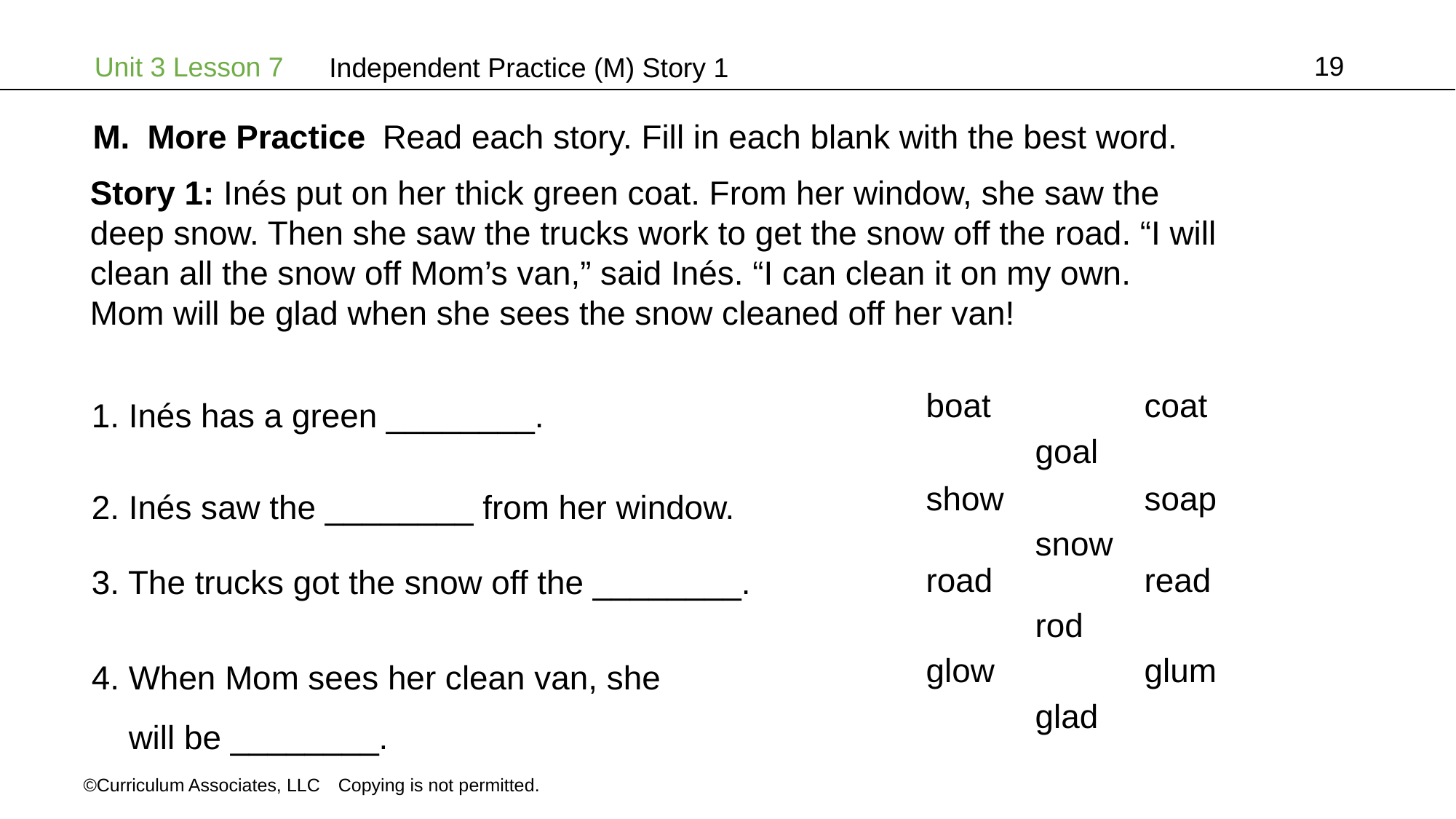

19
Independent Practice (M) Story 1
More Practice Read each story. Fill in each blank with the best word.
Story 1: Inés put on her thick green coat. From her window, she saw the
deep snow. Then she saw the trucks work to get the snow off the road. “I will
clean all the snow off Mom’s van,” said Inés. “I can clean it on my own.
Mom will be glad when she sees the snow cleaned off her van!

1. Inés has a green ________.
boat		coat		goal
2. Inés saw the ________ from her window.
show		soap		snow
3. The trucks got the snow off the ________.
road		read		rod
4. When Mom sees her clean van, she
    will be ________.
glow		glum		glad